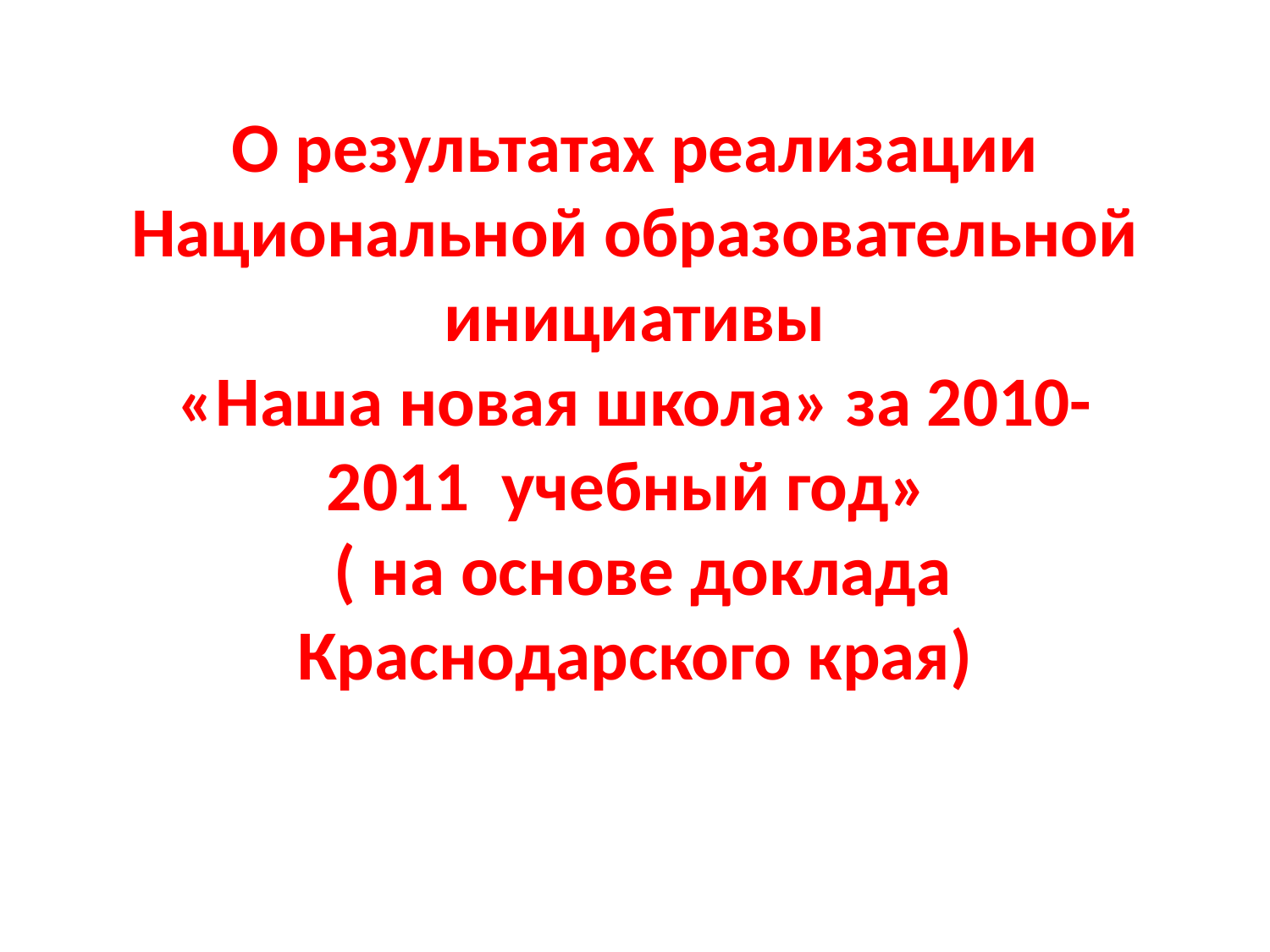

# О результатах реализации Национальной образовательной инициативы «Наша новая школа» за 2010-2011  учебный год» ( на основе доклада Краснодарского края)